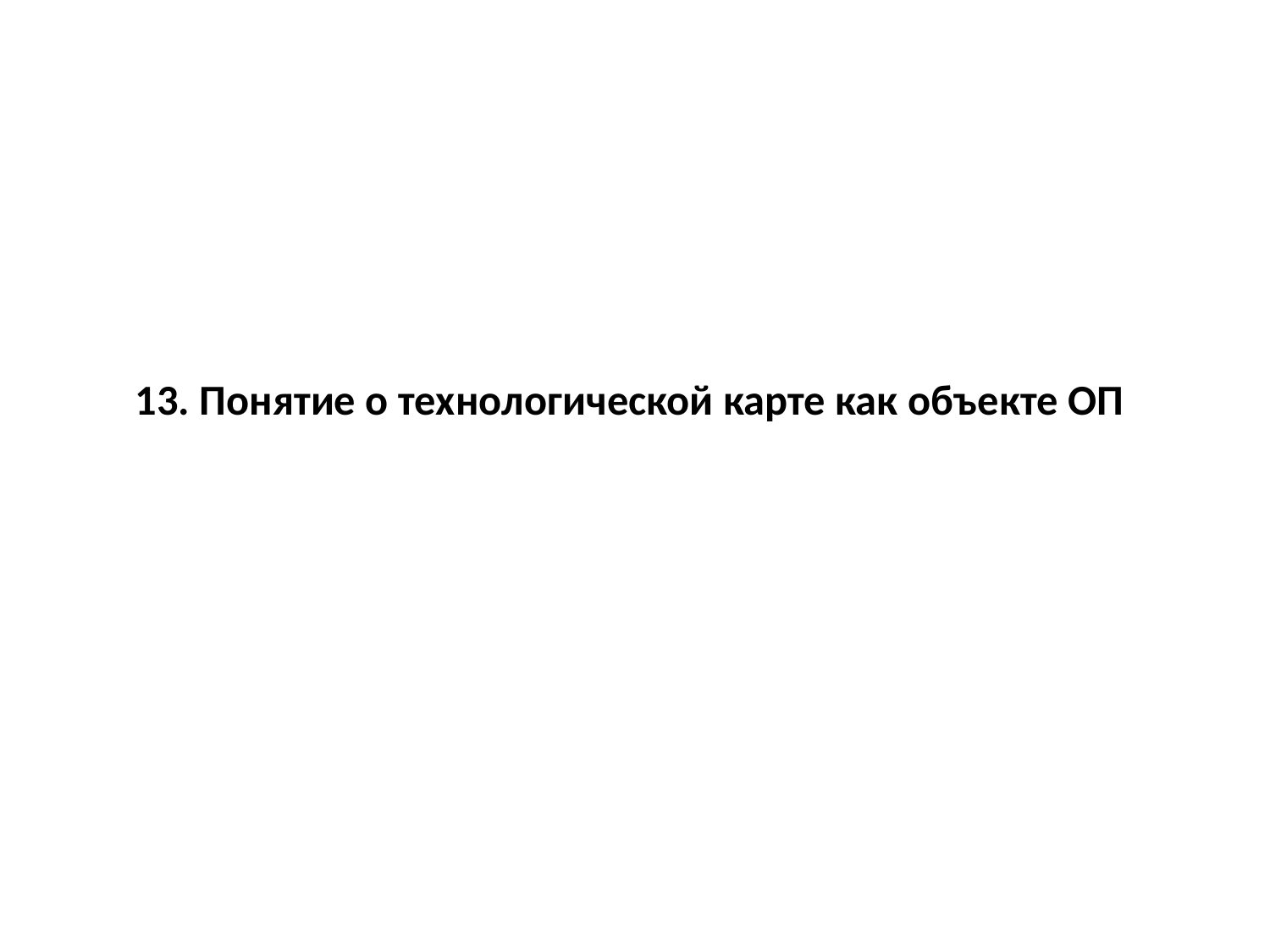

# 13. Понятие о технологической карте как объекте ОП